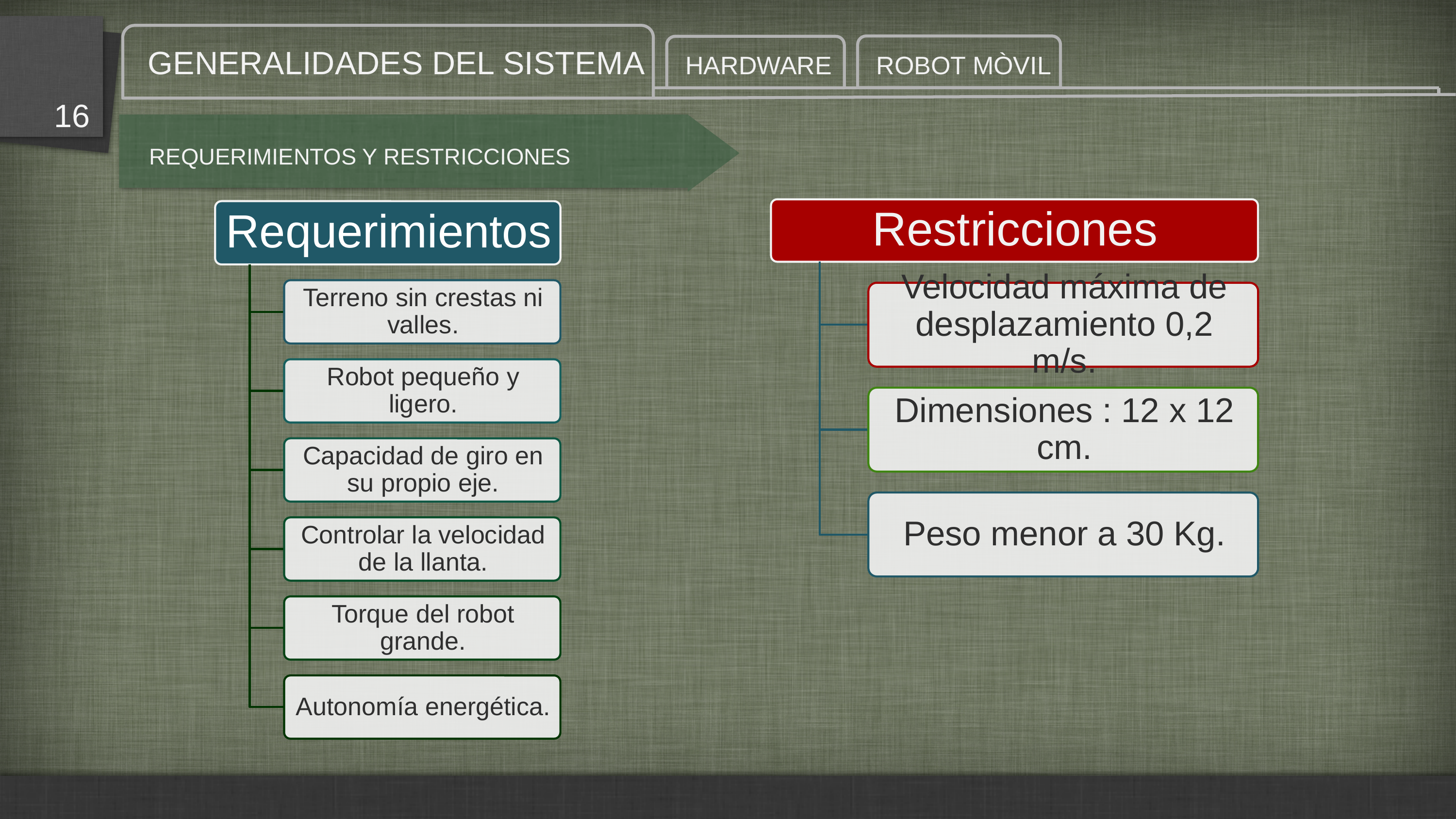

# GENERALIDADES DEL SISTEMA

HARDWARE

ROBOT MÒVIL

16

REQUERIMIENTOS Y RESTRICCIONES

Restricciones
Velocidad máxima de desplazamiento 0,2 m/s.
Dimensiones : 12 x 12 cm.
Peso menor a 30 Kg.
Requerimientos
Terreno sin crestas ni valles.
Robot pequeño y ligero.
Capacidad de giro en su propio eje.
Controlar la velocidad de la llanta.
Torque del robot grande.
Autonomía energética.